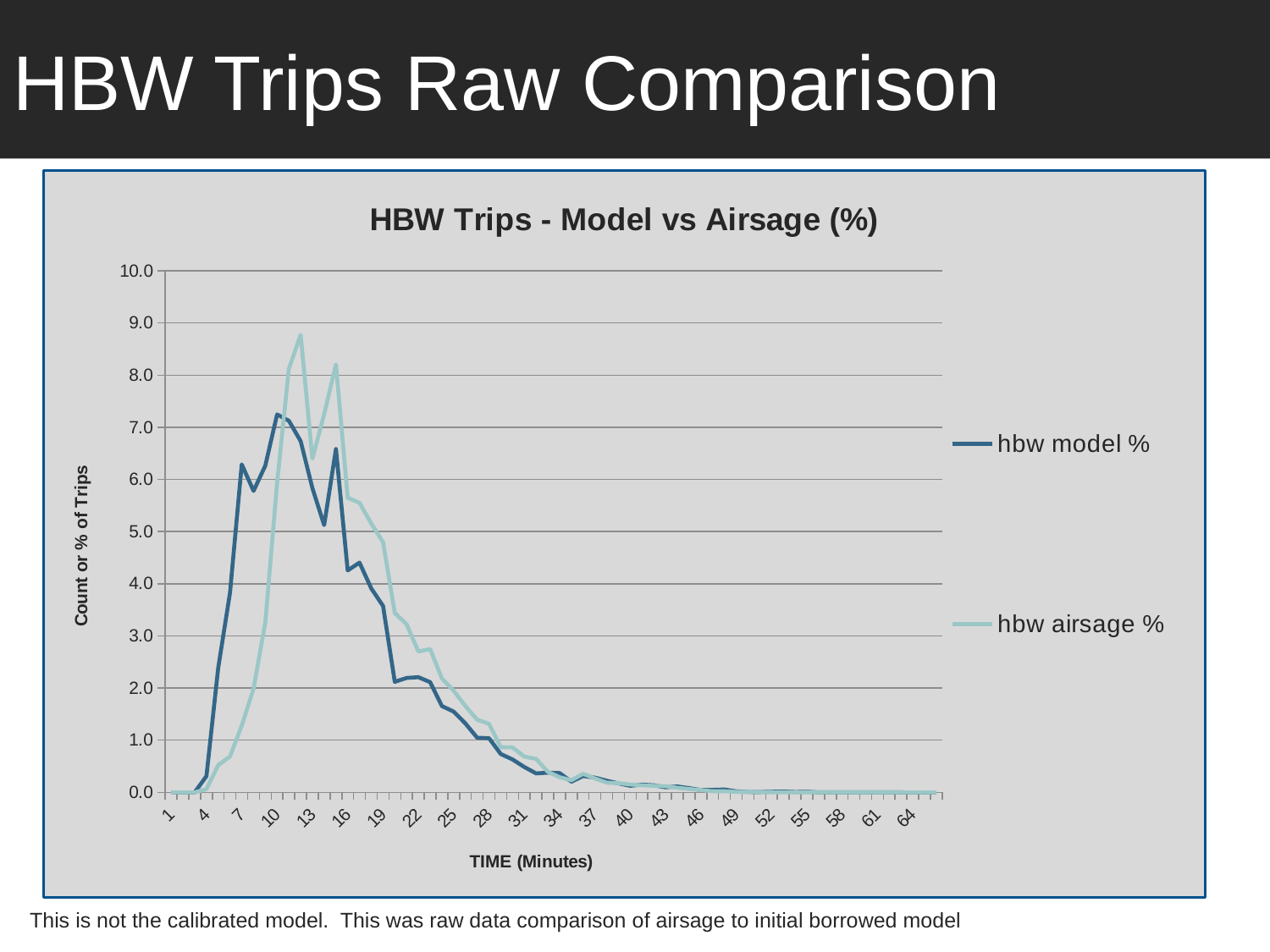

# HBW Trips Raw Comparison

### Chart: HBW Trips - Model vs Airsage (%)

| Category | hbw model % | hbw airsage % |
|---|---|---|
This is not the calibrated model.  This was raw data comparison of airsage to initial borrowed model